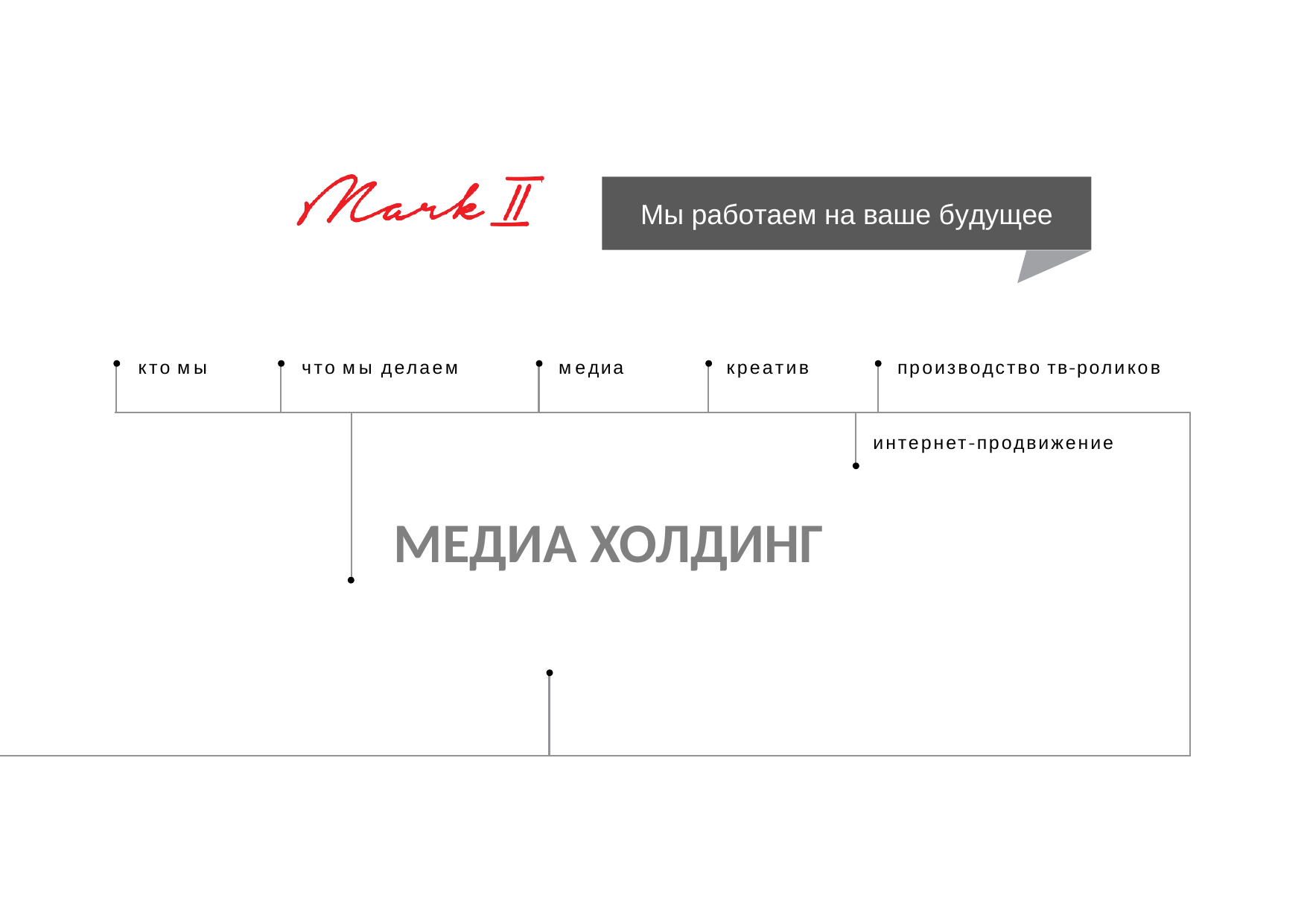

Мы работаем на ваше будущее

кто мы
что мы делаем
медиа
креатив
производство тв-роликов

интернет-продвижение

МЕДИА ХОЛДИНГ